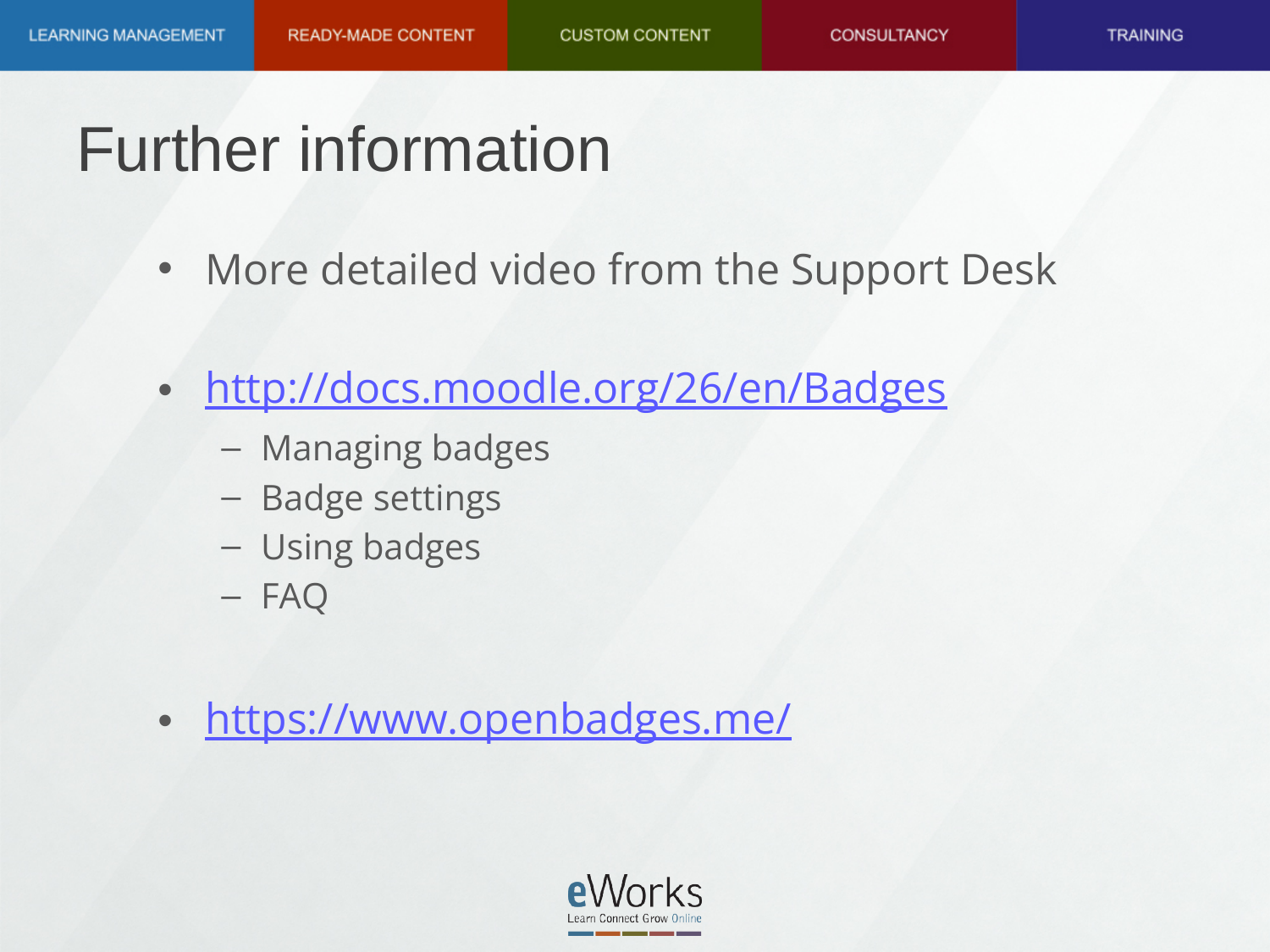

# Further information
More detailed video from the Support Desk

http://docs.moodle.org/26/en/Badges
Managing badges
Badge settings
Using badges
FAQ

https://www.openbadges.me/